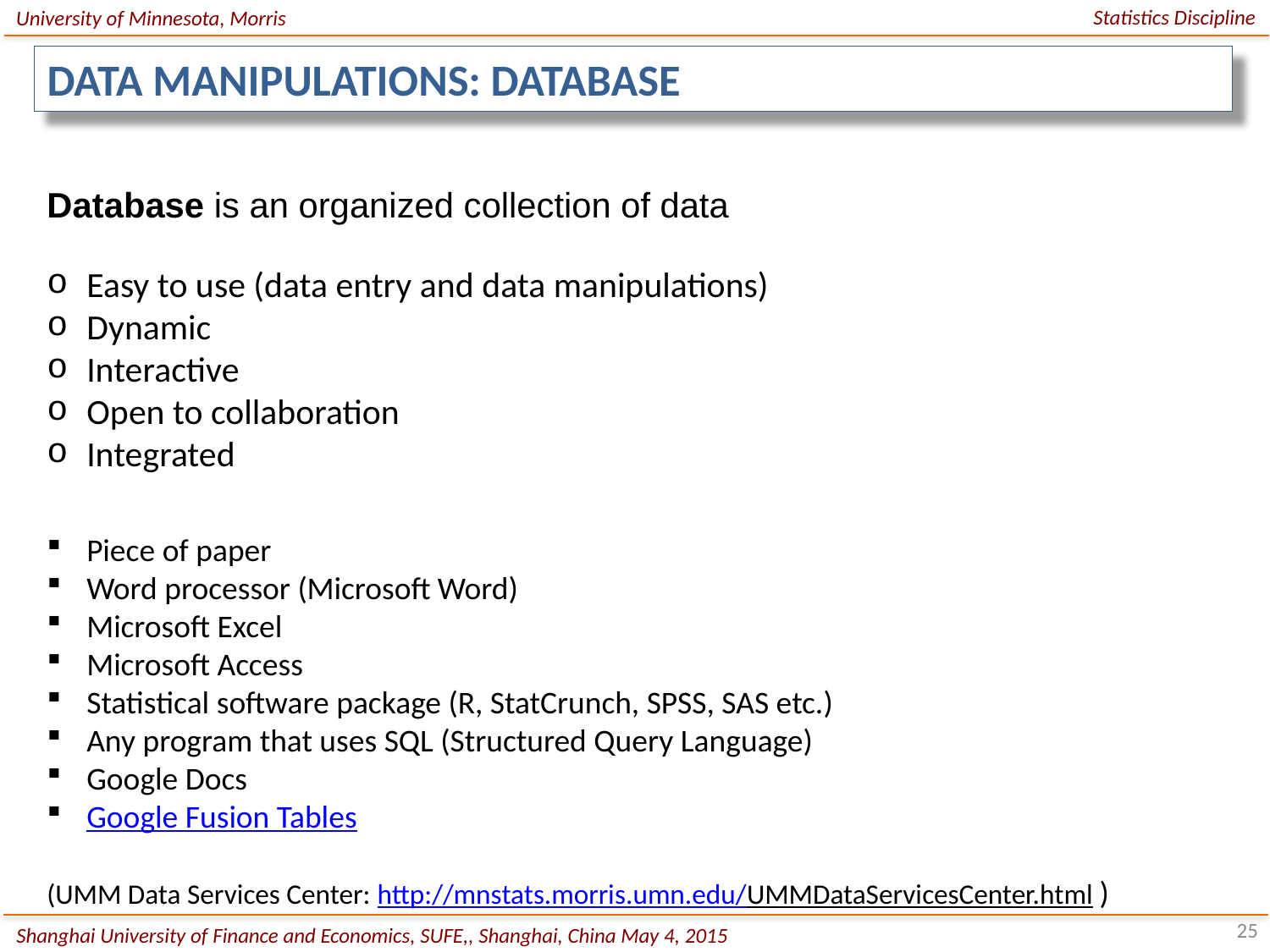

Statistics Discipline
University of Minnesota, Morris
DATA MANIPULATIONS: DATABASE
Database is an organized collection of data
Easy to use (data entry and data manipulations)
Dynamic
Interactive
Open to collaboration
Integrated
Piece of paper
Word processor (Microsoft Word)
Microsoft Excel
Microsoft Access
Statistical software package (R, StatCrunch, SPSS, SAS etc.)
Any program that uses SQL (Structured Query Language)
Google Docs
Google Fusion Tables

(UMM Data Services Center: http://mnstats.morris.umn.edu/UMMDataServicesCenter.html )

25
Shanghai University of Finance and Economics, SUFE,, Shanghai, China May 4, 2015